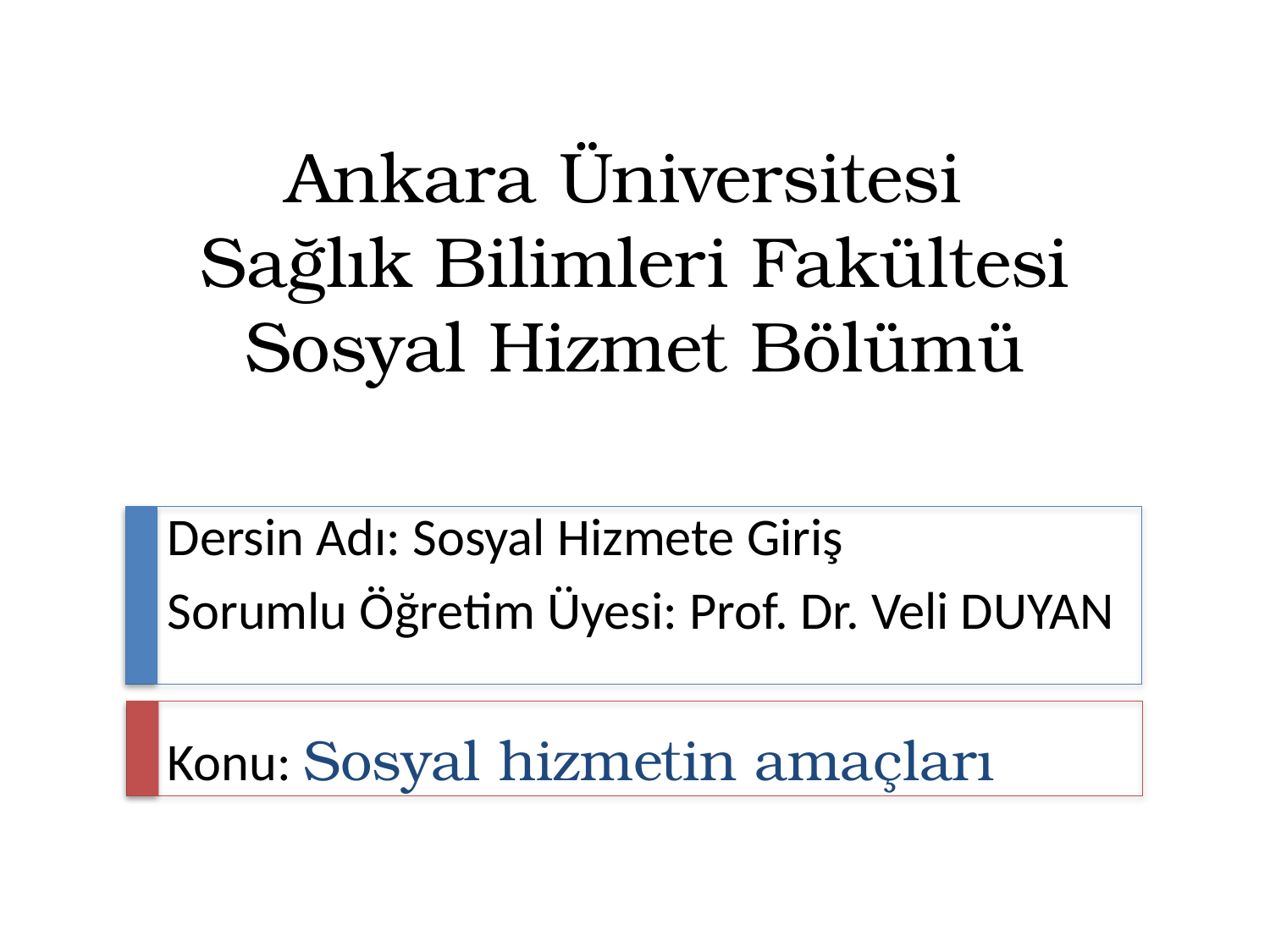

# Ankara Üniversitesi Sağlık Bilimleri Fakültesi Sosyal Hizmet Bölümü
Dersin Adı: Sosyal Hizmete Giriş
Sorumlu Öğretim Üyesi: Prof. Dr. Veli DUYAN

Konu: Sosyal hizmetin amaçları